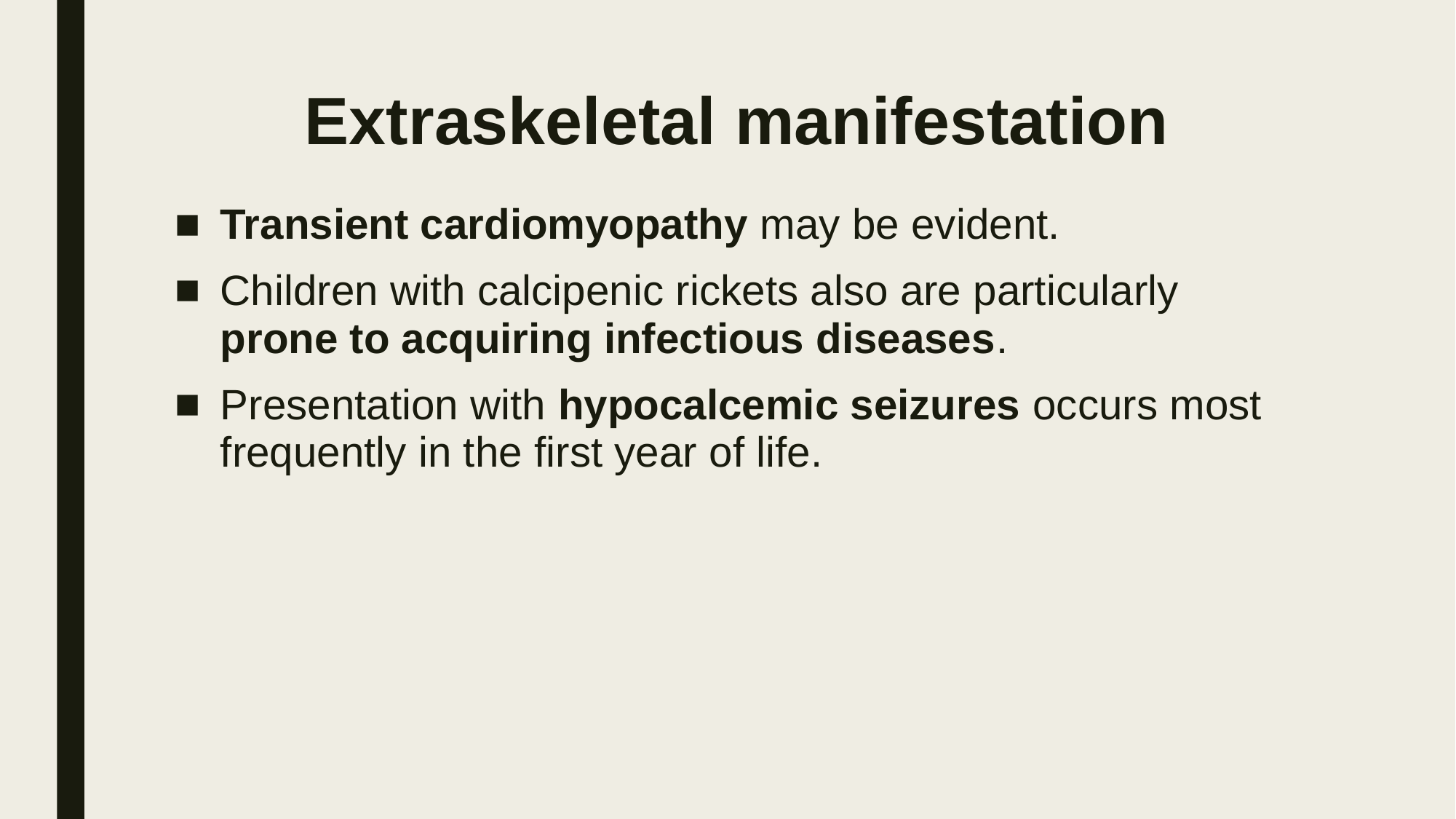

# Extraskeletal manifestation
Transient cardiomyopathy may be evident.
Children with calcipenic rickets also are particularly prone to acquiring infectious diseases.
Presentation with hypocalcemic seizures occurs most frequently in the first year of life.